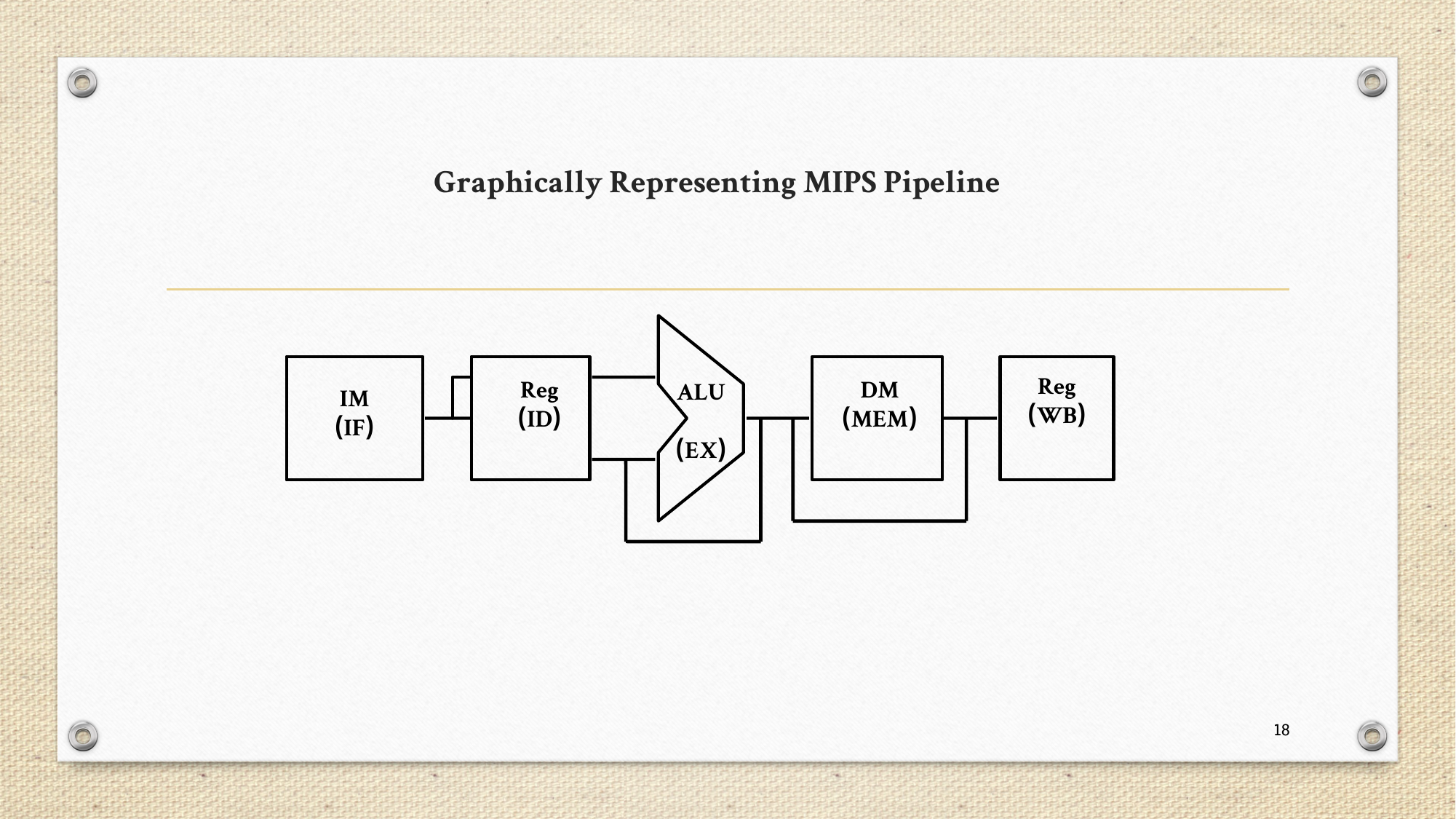

# Graphically Representing MIPS Pipeline

ALU

(EX)

IM
(IF)

Reg
(WB)
Reg
(ID)
DM
(MEM)

18